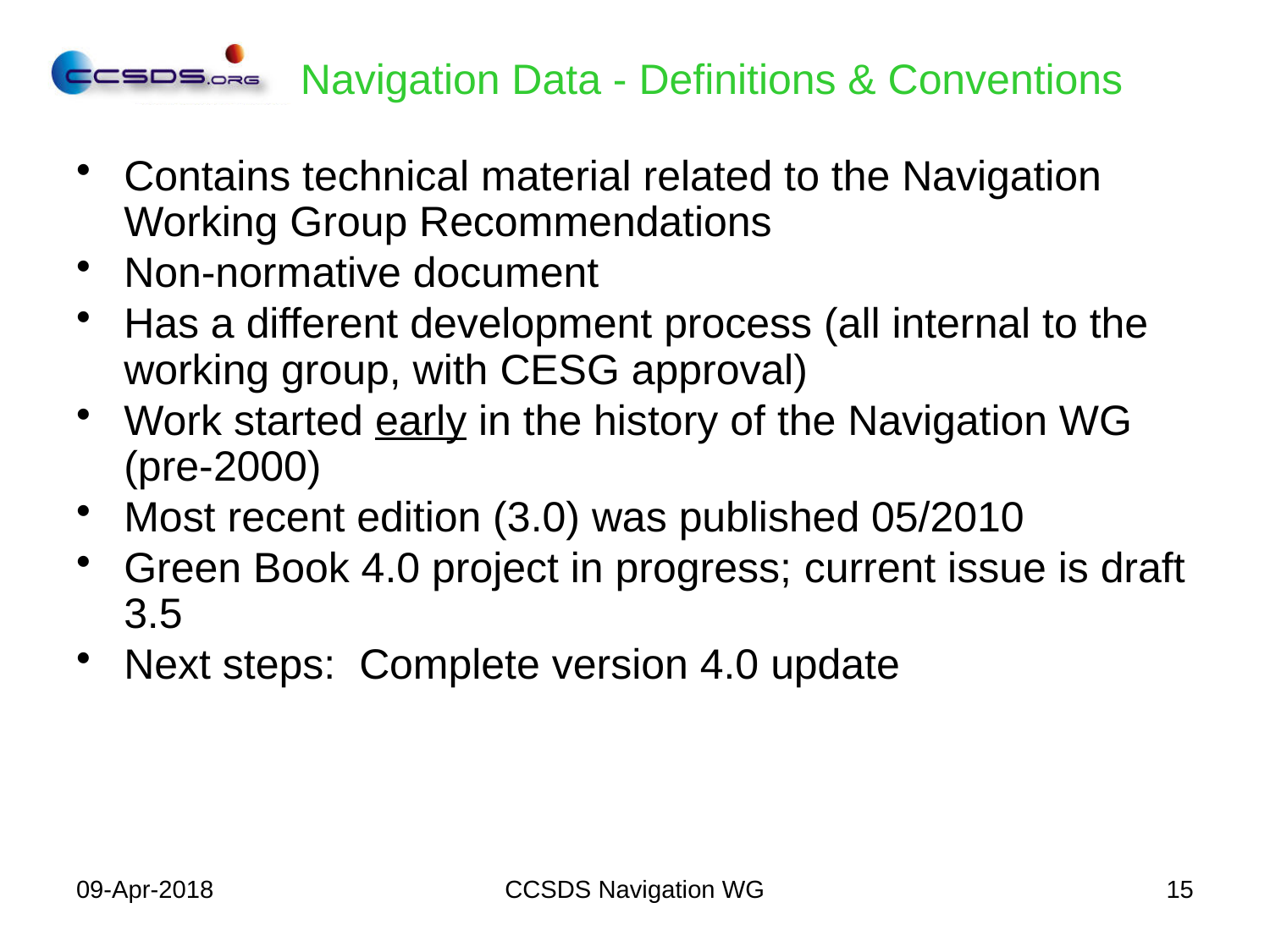

# Navigation Data - Definitions & Conventions
Contains technical material related to the Navigation Working Group Recommendations
Non-normative document
Has a different development process (all internal to the working group, with CESG approval)
Work started early in the history of the Navigation WG (pre-2000)
Most recent edition (3.0) was published 05/2010
Green Book 4.0 project in progress; current issue is draft 3.5
Next steps:  Complete version 4.0 update
09-Apr-2018

CCSDS Navigation WG
15